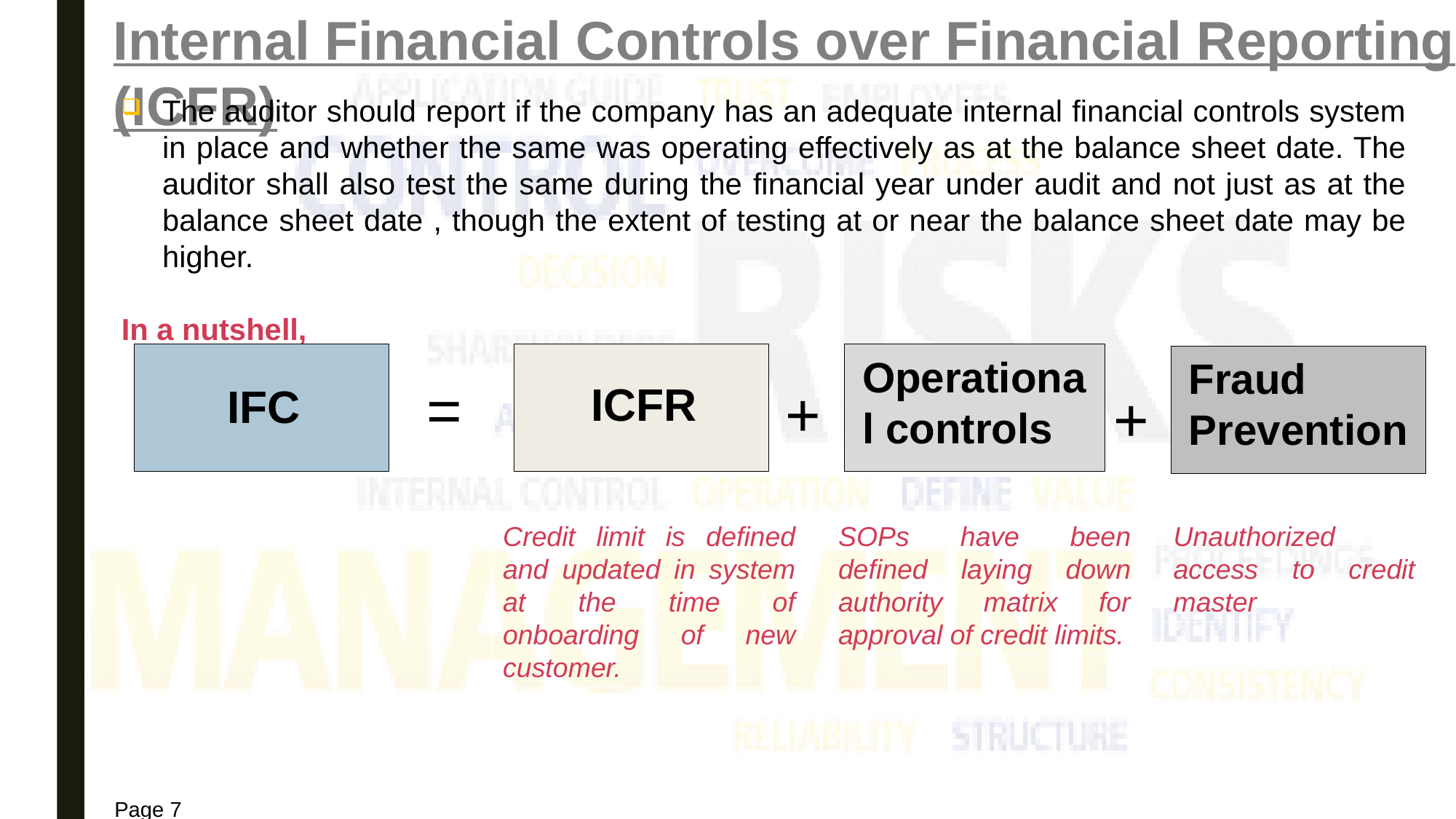

Internal Financial Controls over Financial Reporting (ICFR)
The auditor should report if the company has an adequate internal financial controls system in place and whether the same was operating effectively as at the balance sheet date. The auditor shall also test the same during the financial year under audit and not just as at the balance sheet date , though the extent of testing at or near the balance sheet date may be higher.

In a nutshell,

ICFR
Operational controls

IFC
Fraud Prevention
=
+
+
Unauthorized access to credit master
SOPs have been defined laying down authority matrix for approval of credit limits.
Credit limit is defined and updated in system at the time of onboarding of new customer.
Page 7